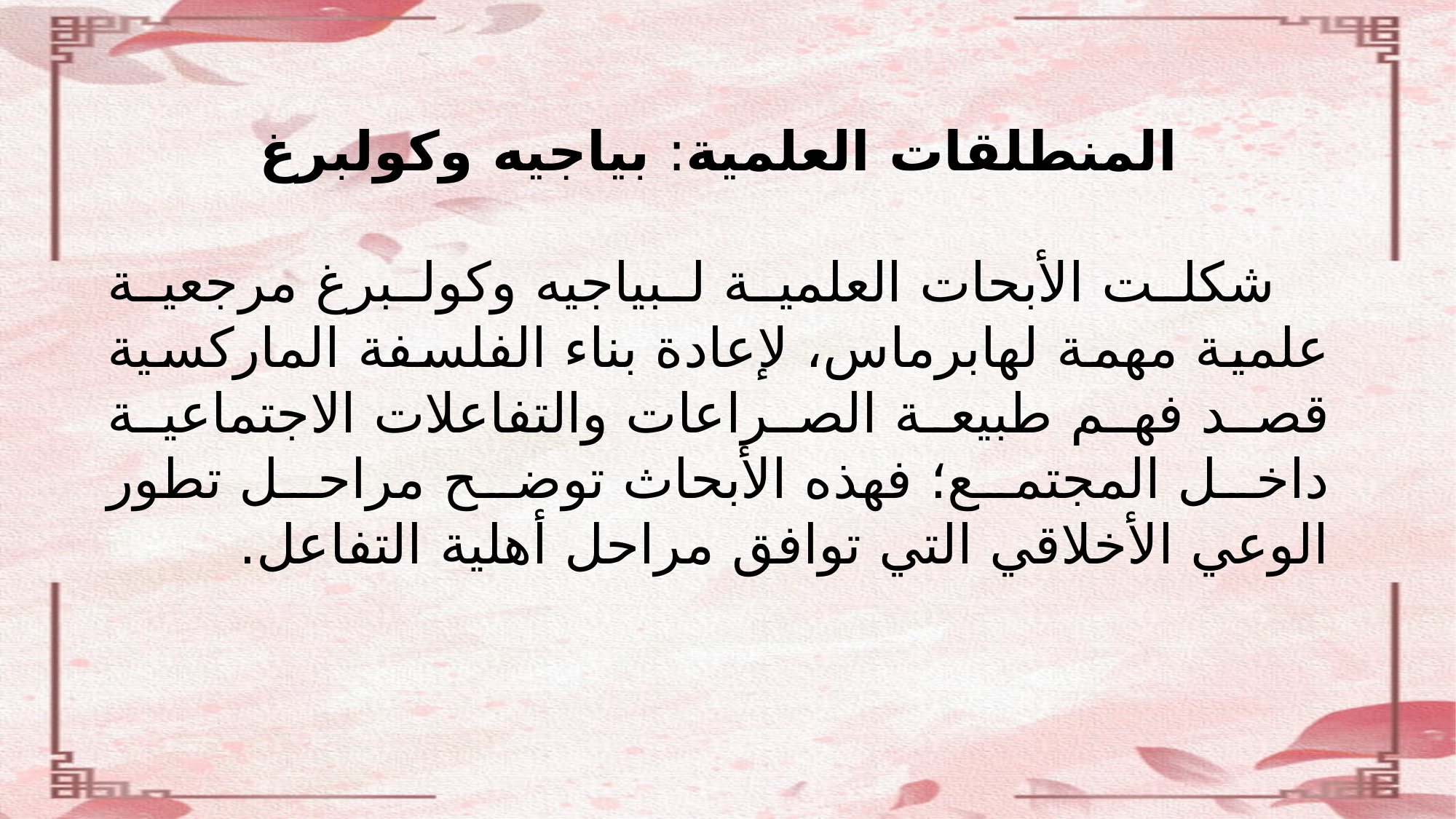

المنطلقات العلمية: بياجيه وكولبرغ

شكلت الأبحات العلمية لبياجيه وكولبرغ مرجعية علمية مهمة لهابرماس، لإعادة بناء الفلسفة الماركسية قصد فهم طبيعة الصراعات والتفاعلات الاجتماعية داخل المجتمع؛ فهذه الأبحاث توضح مراحل تطور الوعي الأخلاقي التي توافق مراحل أهلية التفاعل.